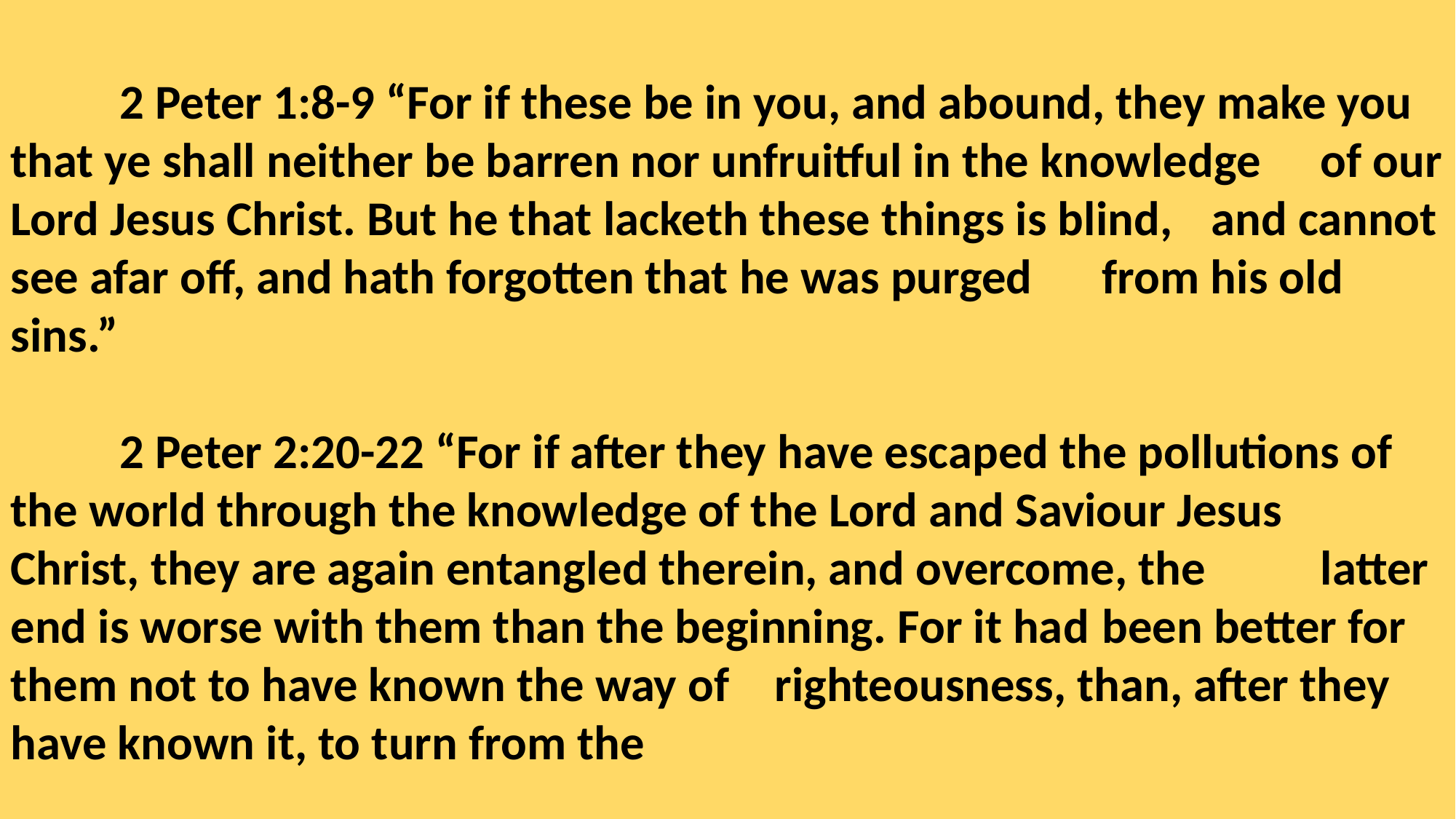

2 Peter 1:8-9 “For if these be in you, and abound, they make you 	that ye shall neither be barren nor unfruitful in the knowledge   	of our Lord Jesus Christ. But he that lacketh these things is blind, 	and cannot see afar off, and hath forgotten that he was purged 	from his old sins.”

	2 Peter 2:20-22 “For if after they have escaped the pollutions of 	the world through the knowledge of the Lord and Saviour Jesus 	Christ, they are again entangled therein, and overcome, the 	latter end is worse with them than the beginning. For it had 	been better for them not to have known the way of 	righteousness, than, after they have known it, to turn from the